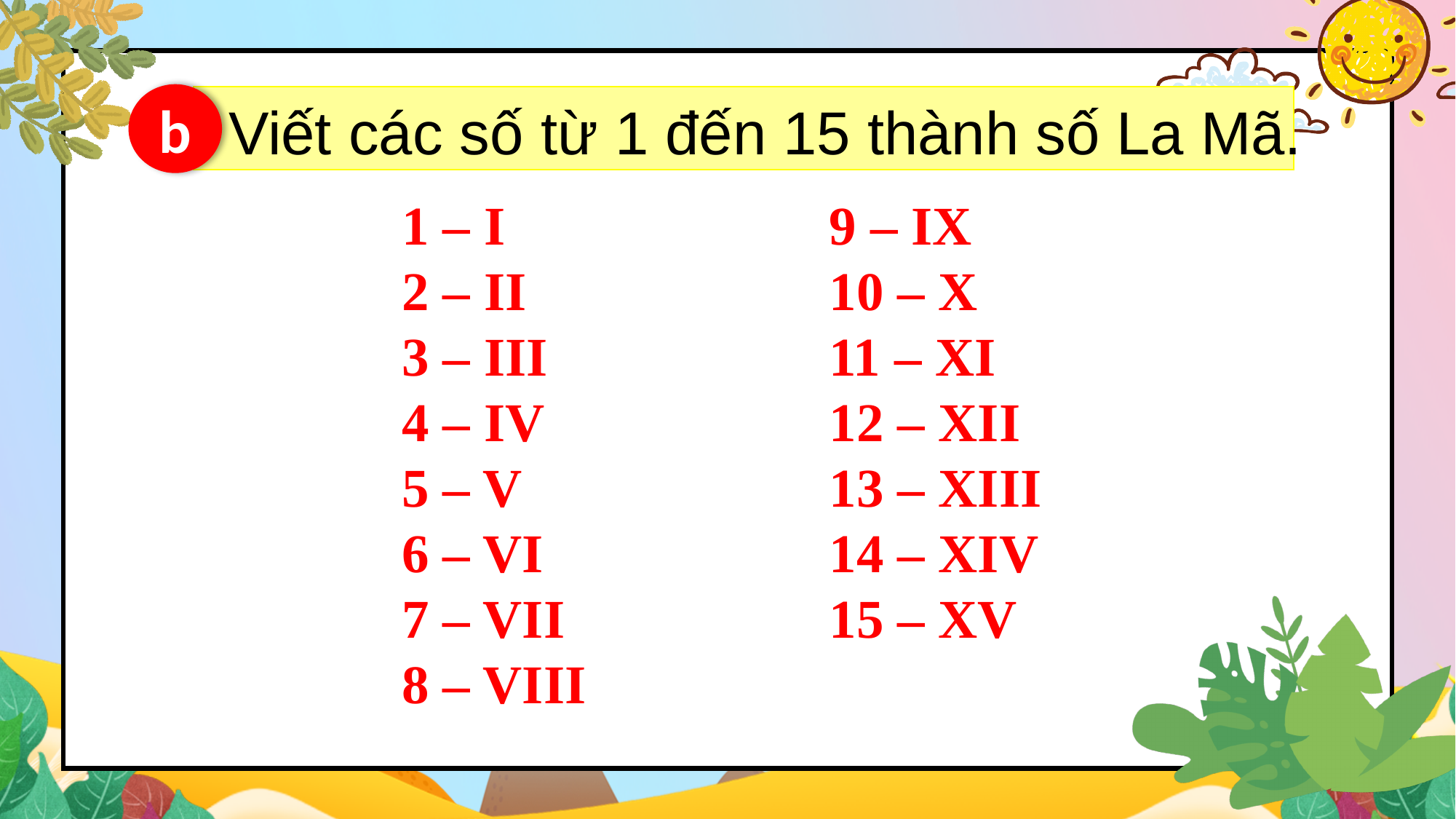

b

Viết các số từ 1 đến 15 thành số La Mã.
| 1 – I | 9 – IX |
| --- | --- |
| 2 – II | 10 – X |
| 3 – III | 11 – XI |
| 4 – IV | 12 – XII |
| 5 – V | 13 – XIII |
| 6 – VI | 14 – XIV |
| 7 – VII | 15 – XV |
| 8 – VIII |  |